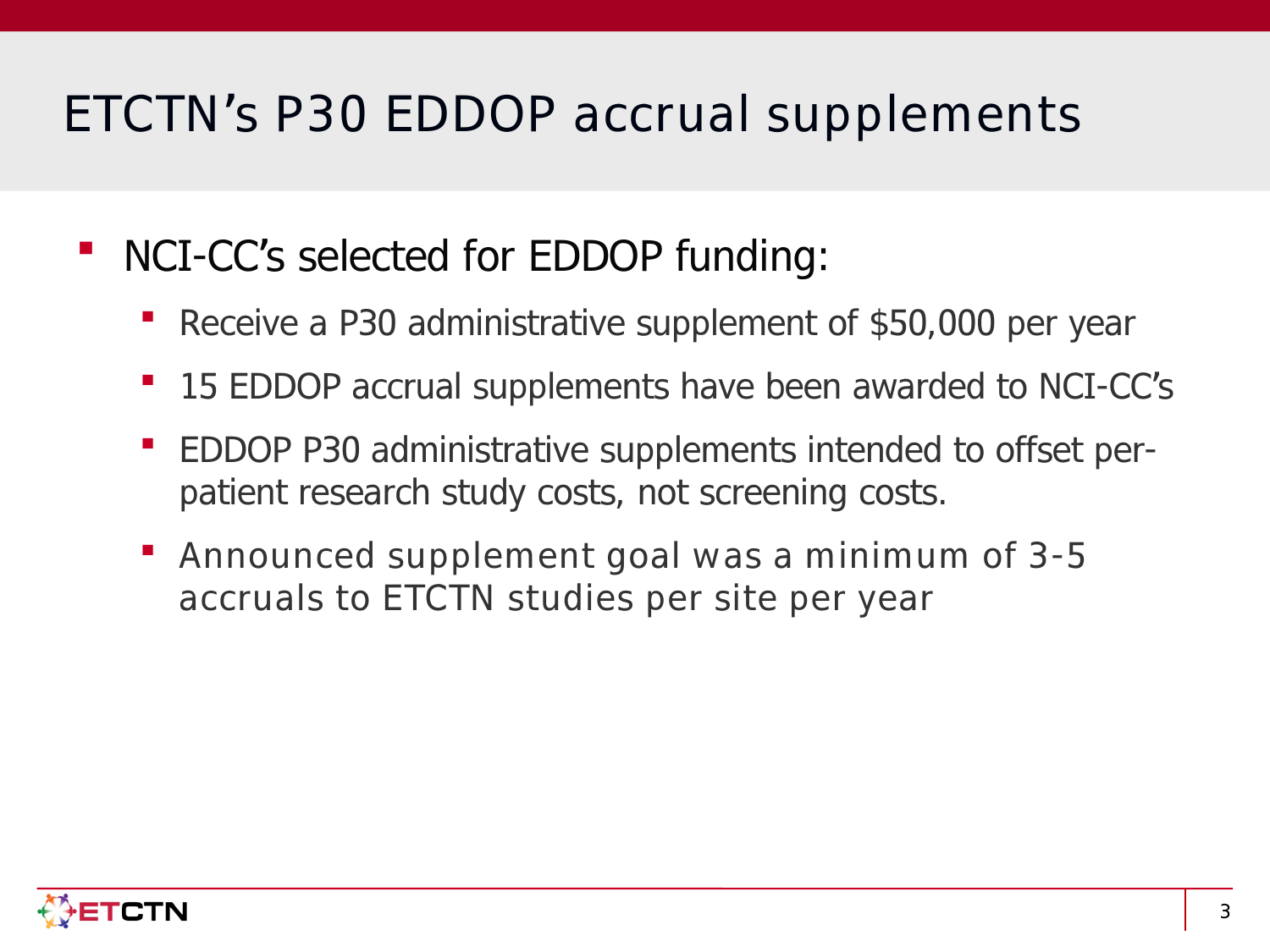

# ETCTN’s P30 EDDOP accrual supplements
NCI-CC’s selected for EDDOP funding:
Receive a P30 administrative supplement of $50,000 per year
15 EDDOP accrual supplements have been awarded to NCI-CC’s
EDDOP P30 administrative supplements intended to offset per-patient research study costs, not screening costs.
Announced supplement goal was a minimum of 3-5 accruals to ETCTN studies per site per year